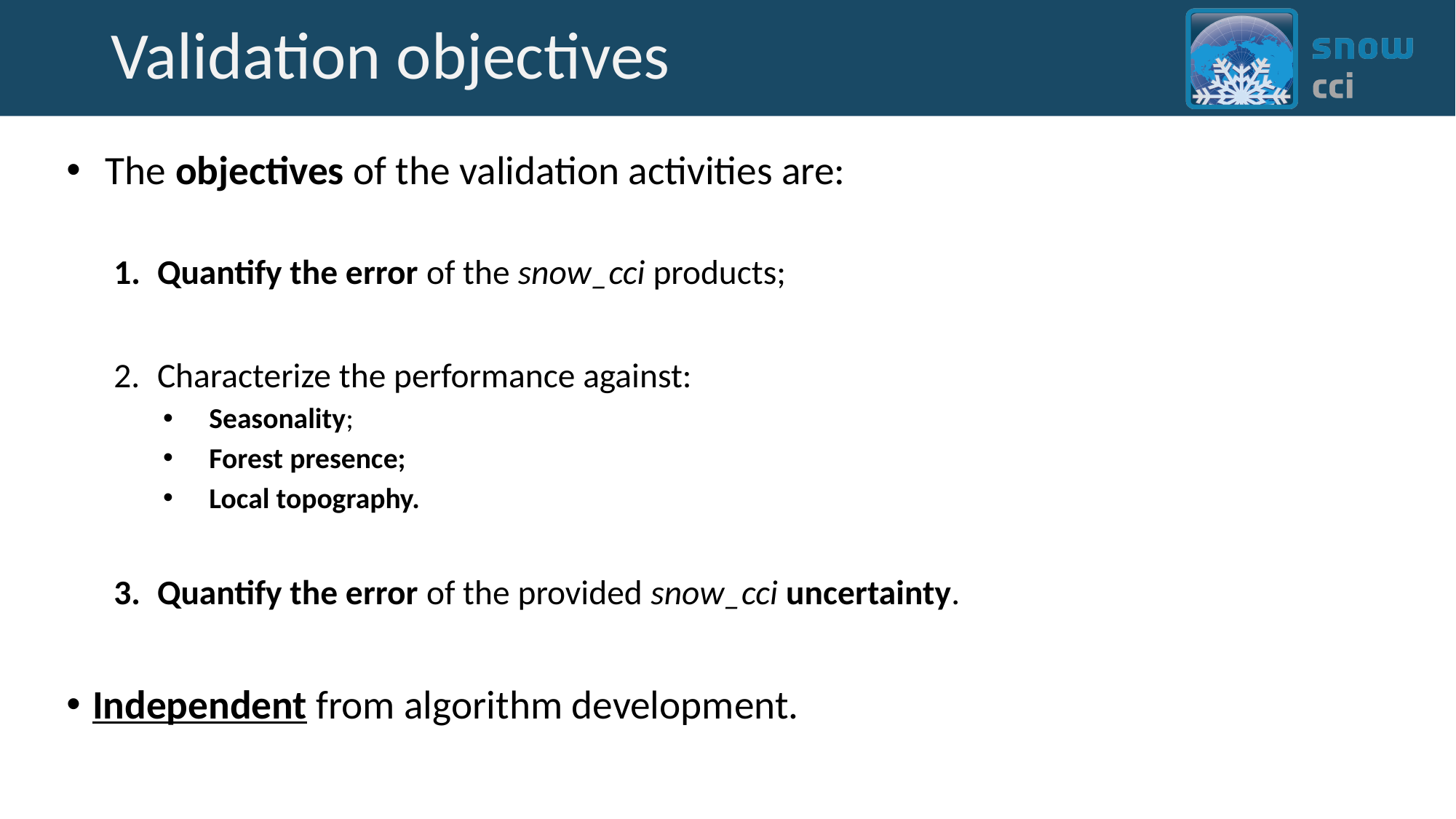

# Validation objectives
The objectives of the validation activities are:

Quantify the error of the snow_cci products;

Characterize the performance against:
Seasonality;
Forest presence;
Local topography.

Quantify the error of the provided snow_cci uncertainty.

Independent from algorithm development.